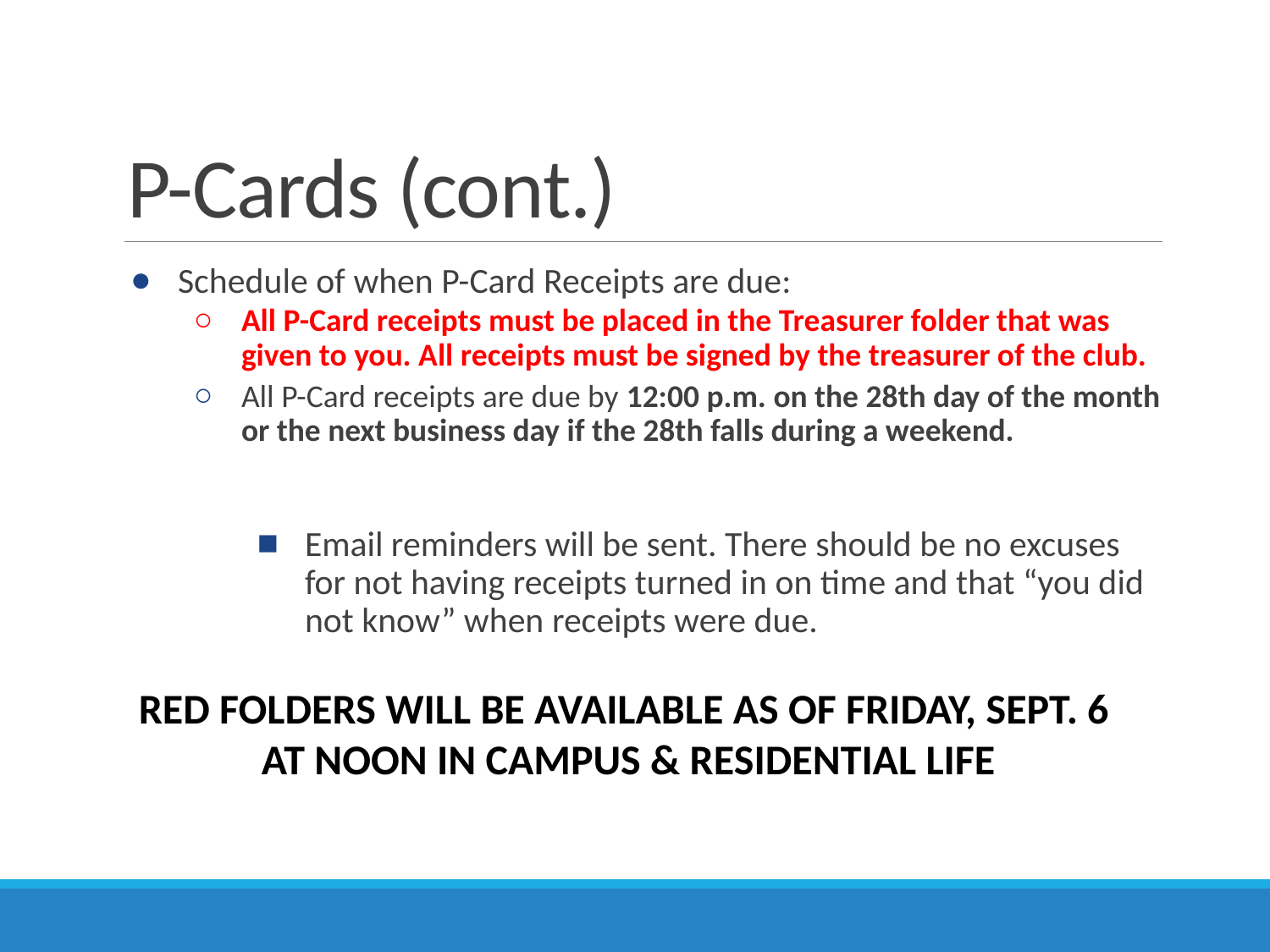

# P-Cards (cont.)
Schedule of when P-Card Receipts are due:
All P-Card receipts must be placed in the Treasurer folder that was given to you. All receipts must be signed by the treasurer of the club.
All P-Card receipts are due by 12:00 p.m. on the 28th day of the month or the next business day if the 28th falls during a weekend.

Email reminders will be sent. There should be no excuses for not having receipts turned in on time and that “you did not know” when receipts were due.

RED FOLDERS WILL BE AVAILABLE AS OF FRIDAY, SEPT. 6
AT NOON IN CAMPUS & RESIDENTIAL LIFE